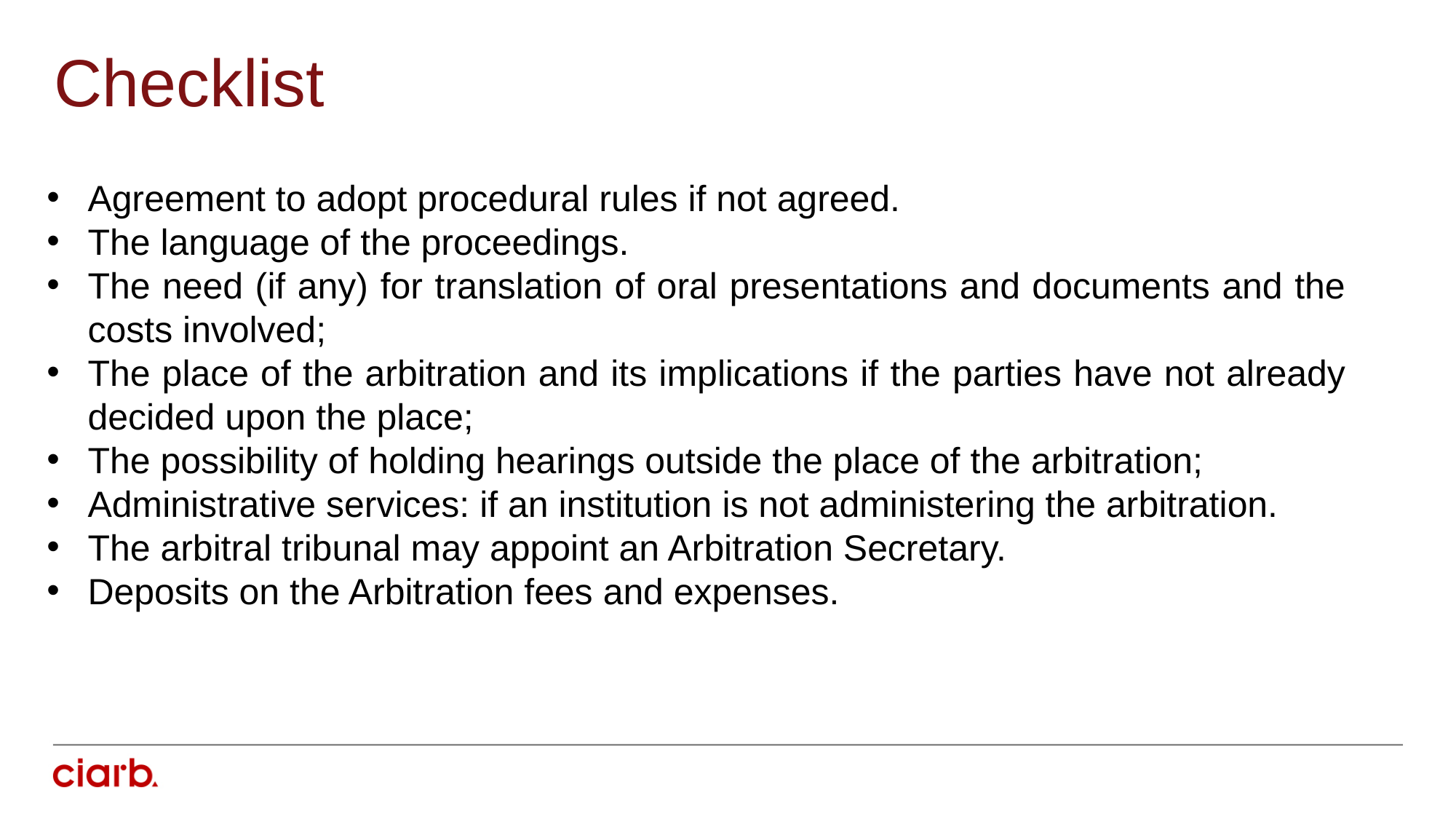

Checklist

Agreement to adopt procedural rules if not agreed.
The language of the proceedings.
The need (if any) for translation of oral presentations and documents and the costs involved;
The place of the arbitration and its implications if the parties have not already decided upon the place;
The possibility of holding hearings outside the place of the arbitration;
Administrative services: if an institution is not administering the arbitration.
The arbitral tribunal may appoint an Arbitration Secretary.
Deposits on the Arbitration fees and expenses.